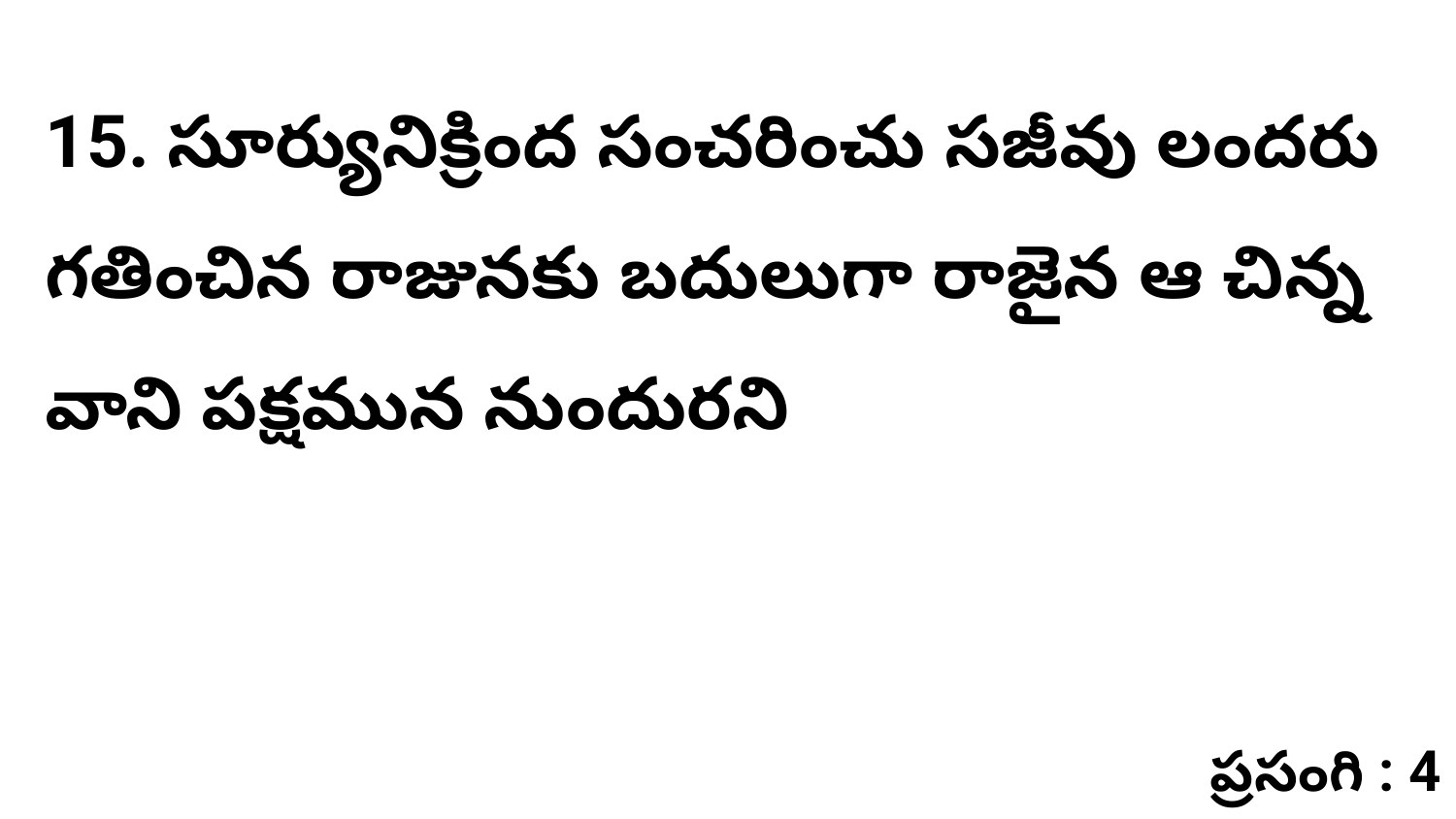

15. సూర్యునిక్రింద సంచరించు సజీవు లందరు గతించిన రాజునకు బదులుగా రాజైన ఆ చిన్న వాని పక్షమున నుందురని
ప్రసంగి : 4